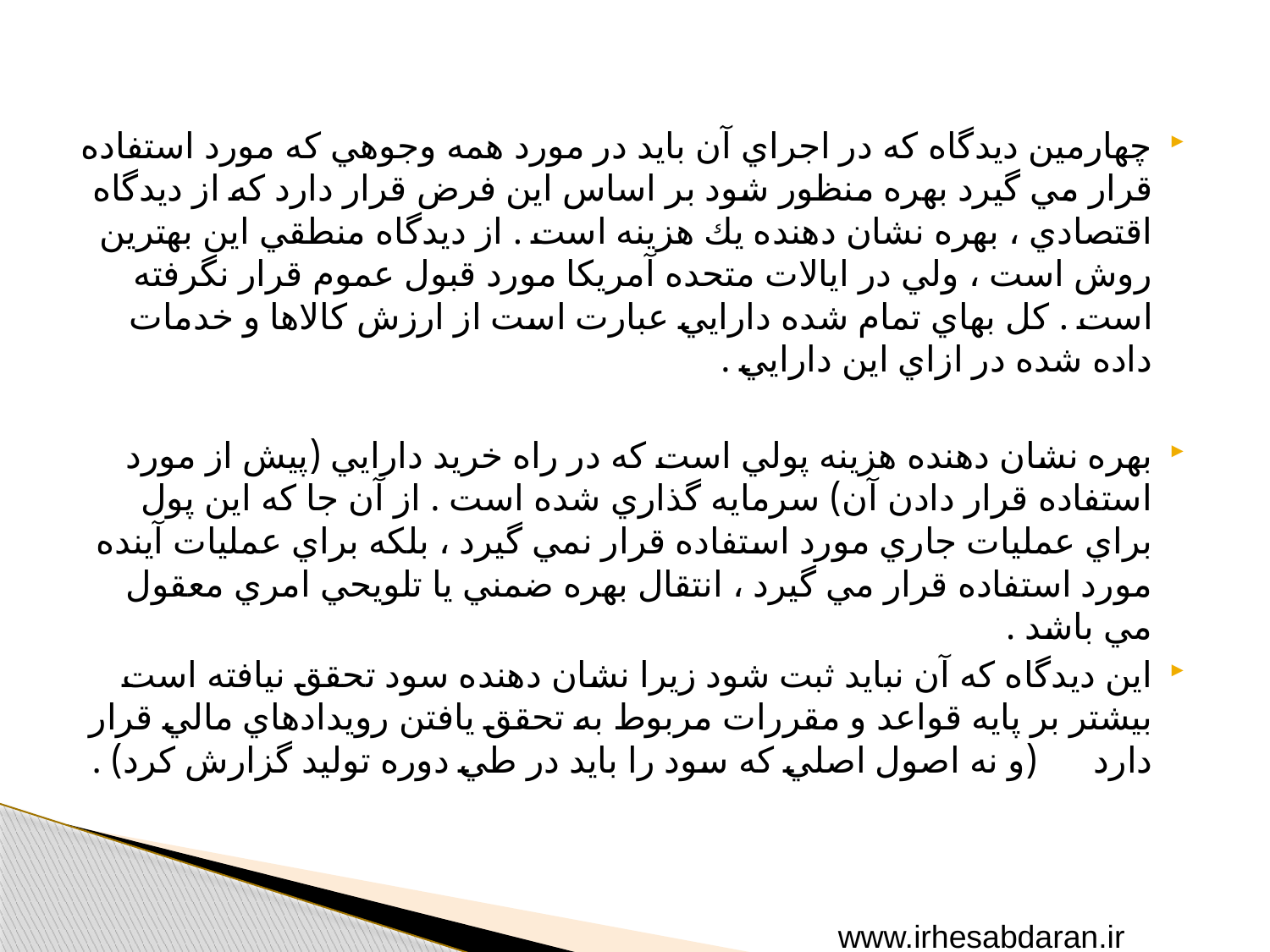

چهارمين ديدگاه كه در اجراي آن بايد در مورد همه وجوهي كه مورد استفاده قرار مي گيرد بهره منظور شود بر اساس اين فرض قرار دارد كه از ديدگاه اقتصادي ، بهره نشان دهنده يك هزينه است . از ديدگاه منطقي اين بهترين روش است ، ولي در ايالات متحده آمريكا مورد قبول عموم قرار نگرفته است . كل بهاي تمام شده دارايي عبارت است از ارزش كالاها و خدمات داده شده در ازاي اين دارايي .

بهره نشان دهنده هزينه پولي است كه در راه خريد دارايي (پيش از مورد استفاده قرار دادن آن) سرمايه گذاري شده است . از آن جا كه اين پول براي عمليات جاري مورد استفاده قرار نمي گيرد ، بلكه براي عمليات آينده مورد استفاده قرار مي گيرد ، انتقال بهره ضمني يا تلويحي امري معقول مي باشد .
اين ديدگاه كه آن نبايد ثبت شود زيرا نشان دهنده سود تحقق نيافته است بيشتر بر پايه قواعد و مقررات مربوط به تحقق يافتن رويدادهاي مالي قرار دارد      (و نه اصول اصلي كه سود را بايد در طي دوره توليد گزارش كرد) .

www.irhesabdaran.ir